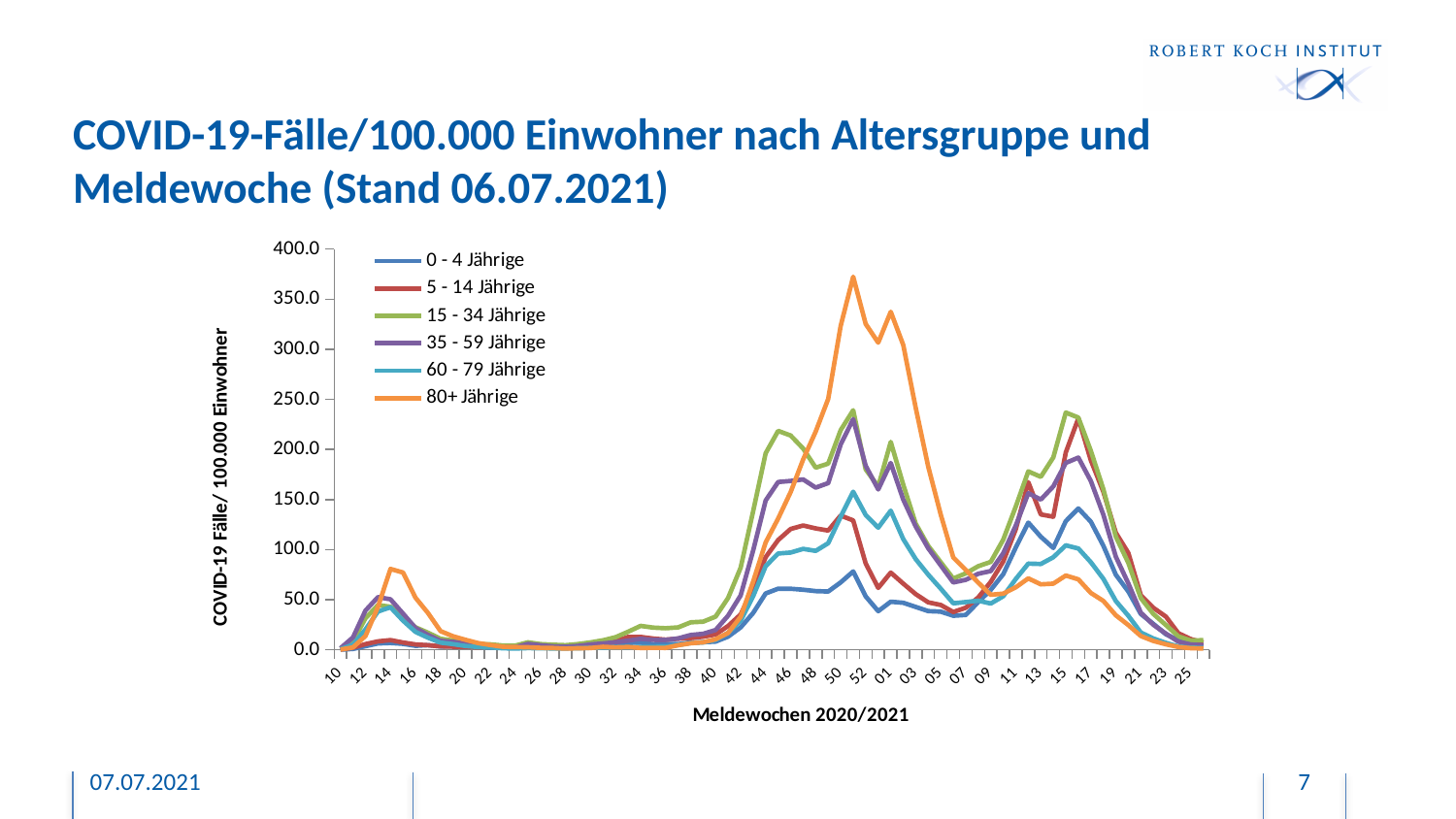

# COVID-19-Fälle/100.000 Einwohner nach Altersgruppe und Meldewoche (Stand 06.07.2021)

### Chart

| Category | 0 - 4 Jährige | 5 - 14 Jährige | 15 - 34 Jährige | 35 - 59 Jährige | 60 - 79 Jährige | 80+ Jährige |
|---|---|---|---|---|---|---|
| 10 | 0.2271937832 | 0.3903157021 | 1.349523077 | 1.5906423754 | 0.6811642792 | 0.3344402131 |
| 11 | 0.883531379 | 2.1400067807 | 8.3011361363 | 12.3966367734 | 5.1170389756 | 2.3762857246 |
| 12 | 3.609856777 | 5.6932255865 | 31.5202560537 | 39.1955028805 | 20.3186320361 | 13.870467785 |
| 13 | 6.3866696825 | 8.4523538258 | 44.6231836034 | 52.6087676069 | 38.2116546876 | 42.9491642075 |
| 14 | 6.8158134951 | 9.7040559051 | 43.0068943368 | 50.4199053817 | 42.448164229 | 80.7057040539 |
| 15 | 5.9827696235 | 7.2679475572 | 32.7756263579 | 36.1559927763 | 29.135002219 | 77.0972701758 |
| 16 | 3.9885130823 | 5.3432873707 | 22.4606670253 | 21.7745109518 | 17.8764088886 | 51.943845728 |
| 17 | 4.6700944318 | 4.6030334529 | 17.0468825886 | 14.8517587007 | 12.1114331597 | 36.6652086247 |
| 18 | 3.3574192402 | 3.4455455086 | 11.0001822902 | 8.9525502389 | 7.1771455761 | 18.6758455837 |
| 19 | 3.4836380086 | 3.109066455 | 9.2897402508 | 7.9670435498 | 5.6652931515 | 13.500823339 |
| 20 | 2.9282754275 | 3.0821481307 | 7.2549942161 | 6.1412627363 | 3.8100896268 | 9.9627979268 |
| 21 | 3.0797379496 | 2.5034041586 | 5.8845483008 | 4.4434248965 | 2.7523467217 | 6.7240084948 |
| 22 | 2.1962065706 | 3.1225256172 | 5.3928615983 | 3.9627742656 | 2.4256093845 | 4.7525714492 |
| 23 | 2.7010816444 | 2.732209915 | 4.2734897438 | 2.7110078746 | 1.5007765827 | 2.9747576849 |
| 24 | 2.7768129054 | 3.2571172386 | 4.3310275494 | 2.6833445289 | 1.262645981 | 2.7811344036 |
| 25 | 4.013756836 | 4.9529716686 | 7.4485304714 | 5.9407034803 | 1.7167555005 | 2.5699090059 |
| 26 | 3.4331505012 | 3.8224020486 | 5.6857813359 | 4.5713678701 | 1.5007765827 | 1.9714370456 |
| 27 | 3.609856777 | 3.0552298064 | 5.0685576031 | 3.451002371 | 1.3844802423 | 1.7778137643 |
| 28 | 3.7108317918 | 2.9340973472 | 4.5768709006 | 2.9772675765 | 1.3955560842 | 1.24975027 |
| 29 | 3.534125516 | 3.8224020486 | 5.7433191415 | 3.8797842287 | 1.5893833182 | 1.5665883666 |
| 30 | 4.0642443434 | 4.6030334529 | 7.4066847946 | 5.3563153032 | 1.977037786 | 1.7954158808 |
| 31 | 3.7865630528 | 6.0566229643 | 9.5198914732 | 6.3591115834 | 2.1985546248 | 2.9923598013 |
| 32 | 4.7458256929 | 8.7215370686 | 12.5903180088 | 7.5590092013 | 2.6083607765 | 2.4114899576 |
| 33 | 6.9420322635 | 12.8669590086 | 18.0197945743 | 9.1773149224 | 2.5086781991 | 2.8515428695 |
| 34 | 7.143982293 | 12.8534998465 | 23.8886507463 | 10.9339373717 | 2.8963326669 | 1.8482222302 |
| 35 | 5.6293570719 | 11.2384003893 | 22.1886701261 | 9.9415148462 | 2.9517118766 | 1.9538349291 |
| 36 | 5.7050883329 | 10.1347490936 | 21.5400621356 | 9.8585248092 | 3.0790840589 | 1.9186306962 |
| 37 | 5.7050883329 | 11.0768904436 | 22.3978985101 | 11.4249617572 | 4.7681499545 | 4.6117545174 |
| 38 | 7.3459323225 | 11.7498485508 | 27.4089183076 | 14.8102636822 | 6.7507256615 | 6.5303852135 |
| 39 | 7.5731261057 | 13.0957647651 | 28.083679846 | 15.9894137909 | 7.4485037036 | 7.5161037363 |
| 40 | 8.2294637015 | 15.3838223294 | 33.1313146107 | 19.7723763097 | 9.9128785349 | 10.5436677706 |
| 41 | 13.2024831776 | 23.7554211823 | 51.7840250467 | 34.1227368703 | 16.8851210351 | 16.8804297029 |
| 42 | 22.3912095191 | 35.2899231388 | 82.0018344099 | 54.2893158557 | 29.0242437997 | 32.9335599312 |
| 43 | 36.7801491199 | 61.6967992632 | 138.3836531956 | 99.1903837784 | 53.4963165626 | 68.1729971212 |
| 44 | 56.2683269652 | 92.5182805705 | 196.2300706695 | 149.0362747377 | 83.473082769 | 107.1792872375 |
| 45 | 60.9889089044 | 109.5575798435 | 218.5338164068 | 167.5465109017 | 96.1216942627 | 131.0125529494 |
| 46 | 60.938421397 | 120.5671744764 | 213.920330539 | 168.5527651001 | 97.0576029065 | 157.4157276671 |
| 47 | 59.979158757 | 124.0665566335 | 200.9429400197 | 170.0915387024 | 100.7513961929 | 190.0324495017 |
| 48 | 58.6159960579 | 121.1862959349 | 181.8194657196 | 161.8547775324 | 98.7411308811 | 217.8789977707 |
| 49 | 58.1868522453 | 119.0328299921 | 185.8784963698 | 166.4296033208 | 106.4222272654 | 250.4605153724 |
| 50 | 67.2746035721 | 134.0532549436 | 219.3079614277 | 205.0303442696 | 132.8104206837 | 323.4740945251 |
| 51 | 78.205148918 | 129.1272015993 | 239.1323508143 | 230.266231347 | 157.7421408871 | 372.3903762188 |
| 52 | 53.314807784 | 86.2328518498 | 180.1299465186 | 183.7537735397 | 134.6102449987 | 325.2871125224 |
| 53 | 38.5724556316 | 61.8179317225 | 163.0359875436 | 160.0601179828 | 121.9117922163 | 306.6288690552 |
| 01 | 48.01361951 | 77.0402441061 | 207.5127112782 | 186.5339397784 | 138.8356786982 | 337.3973686596 |
| 02 | 46.9281381015 | 66.0844861218 | 164.8928894518 | 150.0044918358 | 110.5036750197 | 304.3229917965 |
| 03 | 42.8134062508 | 55.5863396503 | 125.8874879596 | 123.0292719001 | 90.484090716 | 241.5538444343 |
| 04 | 38.6229431389 | 47.4031690674 | 103.7825091871 | 101.3446668216 | 75.0000636861 | 182.8859902115 |
| 05 | 38.1180680652 | 44.7786324495 | 87.3685424602 | 84.2106821041 | 61.0112753179 | 134.8498143417 |
| 06 | 34.0285799682 | 37.6991131623 | 71.0958048924 | 67.2150141149 | 46.3967018801 | 92.2350903473 |
| 07 | 34.7858925787 | 42.0195042102 | 76.3003609451 | 69.8464898707 | 47.6538099401 | 79.7727918805 |
| 08 | 47.5844756973 | 52.261926601 | 83.4716638076 | 75.9462575885 | 49.0549039453 | 67.0464616666 |
| 09 | 59.8781837422 | 67.8207180382 | 87.776537809 | 78.5846491807 | 46.1641091994 | 54.9538076458 |
| 10 | 75.5040672736 | 88.1575120362 | 109.9965921927 | 96.4690021492 | 53.5018544836 | 56.0803431005 |
| 11 | 102.1867149193 | 120.4460420171 | 143.0860611266 | 124.1219740536 | 70.7358645398 | 62.4347071492 |
| 12 | 126.9255935311 | 167.3781404095 | 178.1108926127 | 156.294445055 | 86.0260643358 | 71.3061738543 |
| 13 | 112.8648227283 | 135.1030695907 | 172.7075695952 | 150.0114076722 | 85.621796105 | 65.3214542517 |
| 14 | 101.6313523382 | 132.8419303507 | 192.0768872466 | 163.1549547784 | 92.4112872133 | 66.0255389108 |
| 15 | 128.4402187523 | 197.0825112589 | 236.8726842668 | 186.5996402244 | 104.2790518503 | 74.1577167239 |
| 16 | 141.0620955951 | 230.9995998591 | 231.8355109213 | 191.9248342637 | 101.1667402656 | 70.338057448 |
| 17 | 127.8343686638 | 189.087768946 | 198.6048128282 | 168.4939804906 | 87.3994687362 | 56.7492235266 |
| 18 | 103.9032901699 | 157.7548394773 | 160.33171068 | 134.8795575967 | 70.879850485 | 48.8106689948 |
| 19 | 74.8729734315 | 116.8120682385 | 112.9519431171 | 92.8900568046 | 48.7115528452 | 34.4649440649 |
| 20 | 58.1868522453 | 96.704079997 | 86.7513187273 | 66.2744603625 | 34.008372672 | 24.6957694193 |
| 21 | 35.7199114651 | 54.4153925439 | 51.5591045339 | 37.0204723281 | 17.2450858981 | 13.7296508532 |
| 22 | 25.7991162667 | 41.8849125888 | 35.746669411 | 24.9592536208 | 11.2752070933 | 8.8362624722 |
| 23 | 15.499664763 | 33.1364571959 | 24.7621792496 | 16.158851783 | 6.9445528954 | 5.5270645742 |
| 24 | 9.6431139079 | 16.5547694358 | 13.3958472873 | 8.1157340327 | 3.2895250557 | 2.7635322871 |
| 25 | 6.5381322046 | 10.6461972551 | 9.2165103164 | 5.2733252662 | 2.0711824425 | 1.6017925995 |
| 26 | 4.4681444023 | 7.2948658815 | 9.6088135364 | 4.5437045245 | 1.8995068924 | 1.2849545029 |
07.07.2021
7